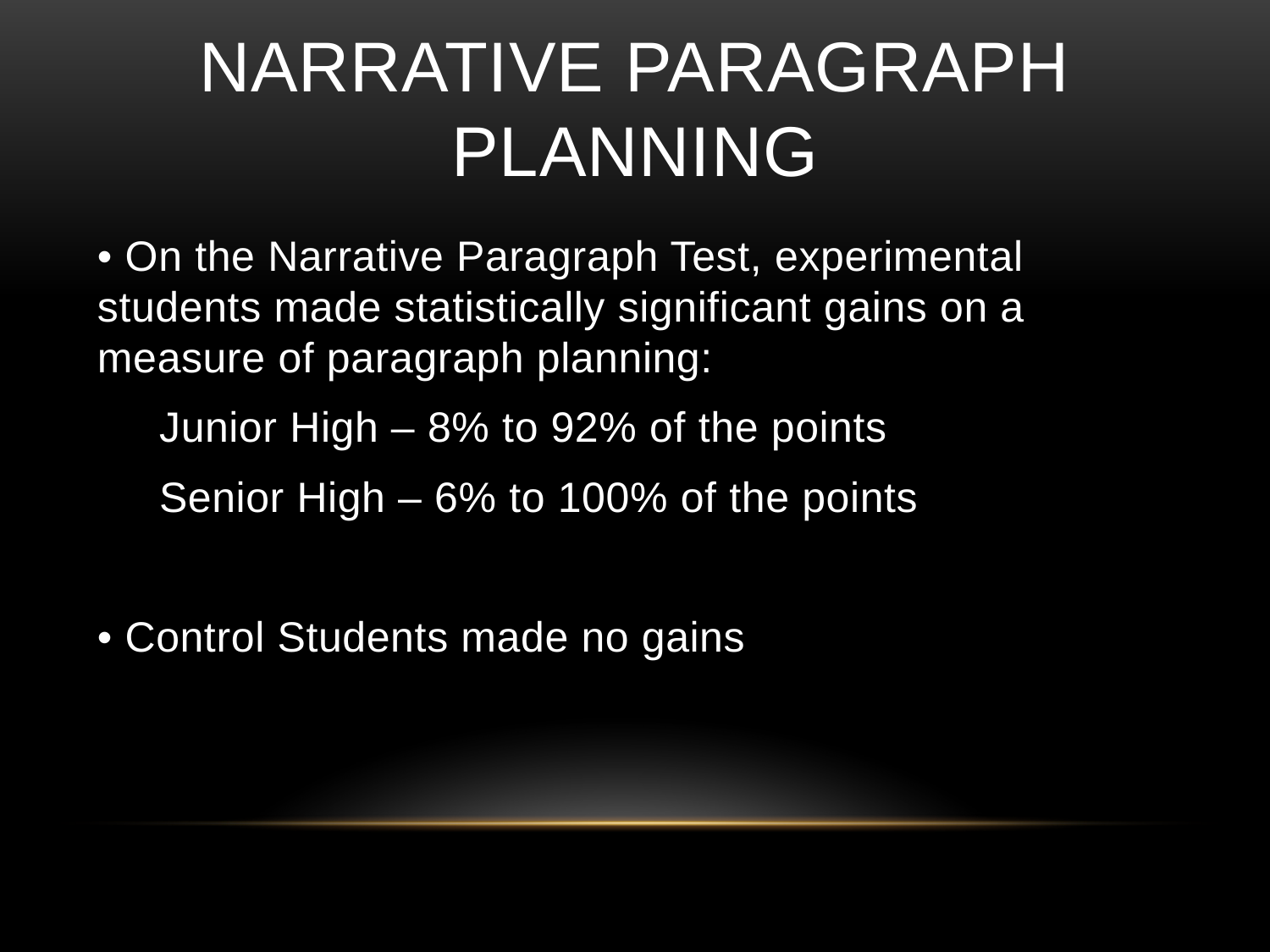

# Narrative Paragraph planning
• On the Narrative Paragraph Test, experimental students made statistically significant gains on a measure of paragraph planning:
     Junior High – 8% to 92% of the points
     Senior High – 6% to 100% of the points

• Control Students made no gains